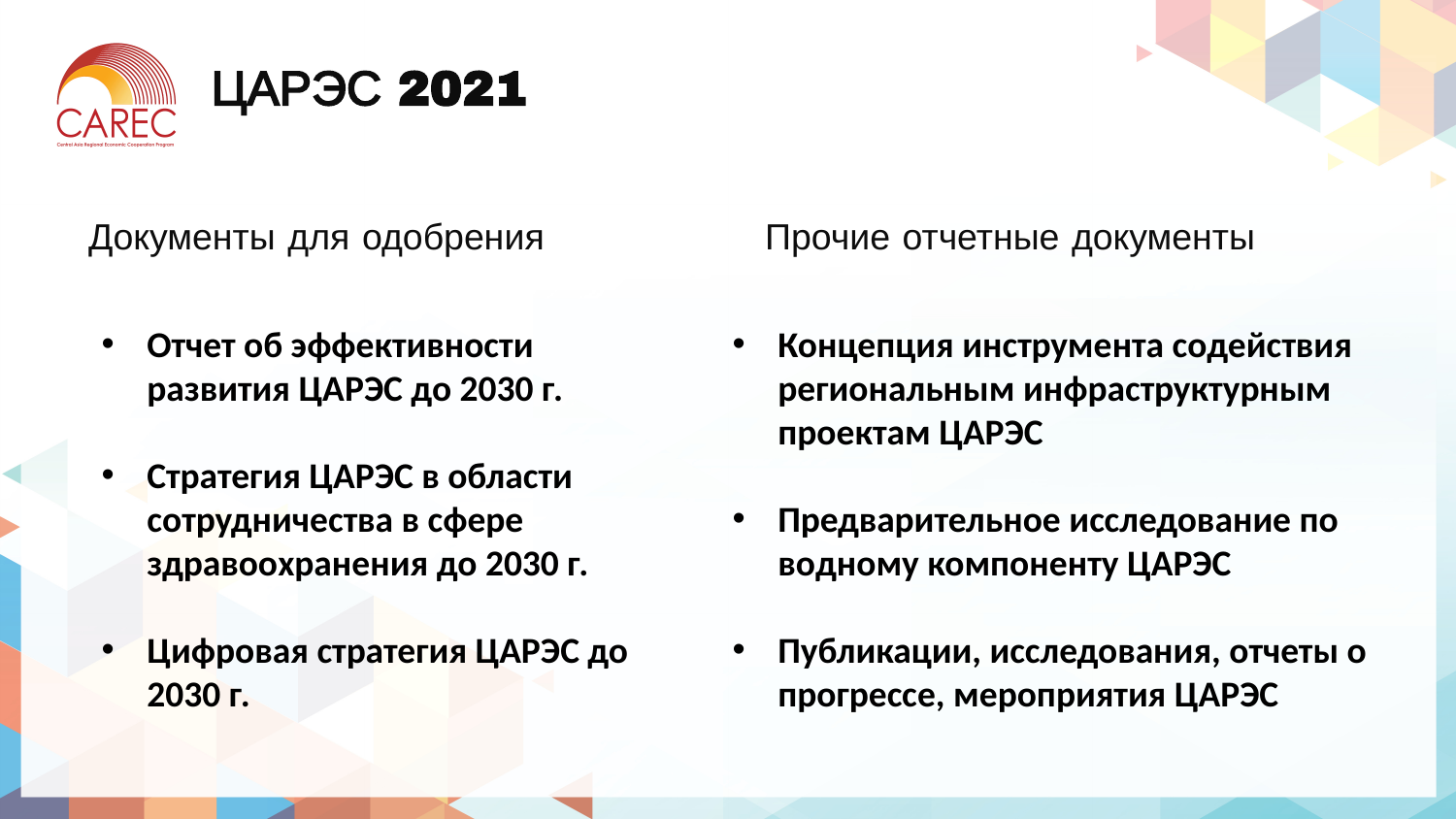

# ЦАРЭС 2021
Документы для одобрения
Прочие отчетные документы
Отчет об эффективности развития ЦАРЭС до 2030 г.

Стратегия ЦАРЭС в области сотрудничества в сфере здравоохранения до 2030 г.

Цифровая стратегия ЦАРЭС до 2030 г.

Концепция инструмента содействия региональным инфраструктурным проектам ЦАРЭС

Предварительное исследование по водному компоненту ЦАРЭС

Публикации, исследования, отчеты о прогрессе, мероприятия ЦАРЭС